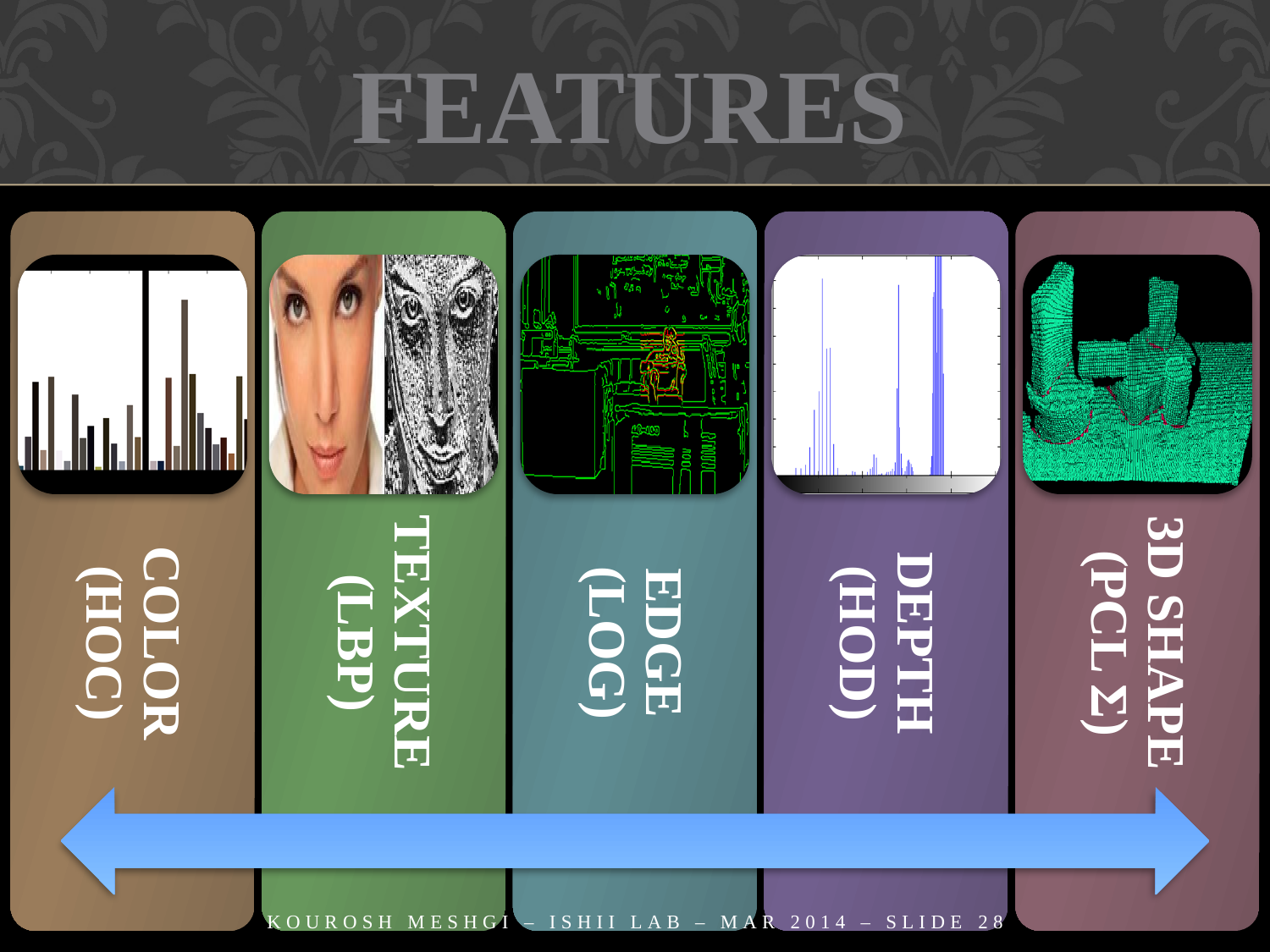

FEATURES
COLOR (HOC)
TEXTURE (LBP)
EDGE (LOG)
DEPTH (HOD)
3D SHAPE (PCL Σ)

Kourosh Meshgi – ISHII LAB – MAR 2014 – Slide 28